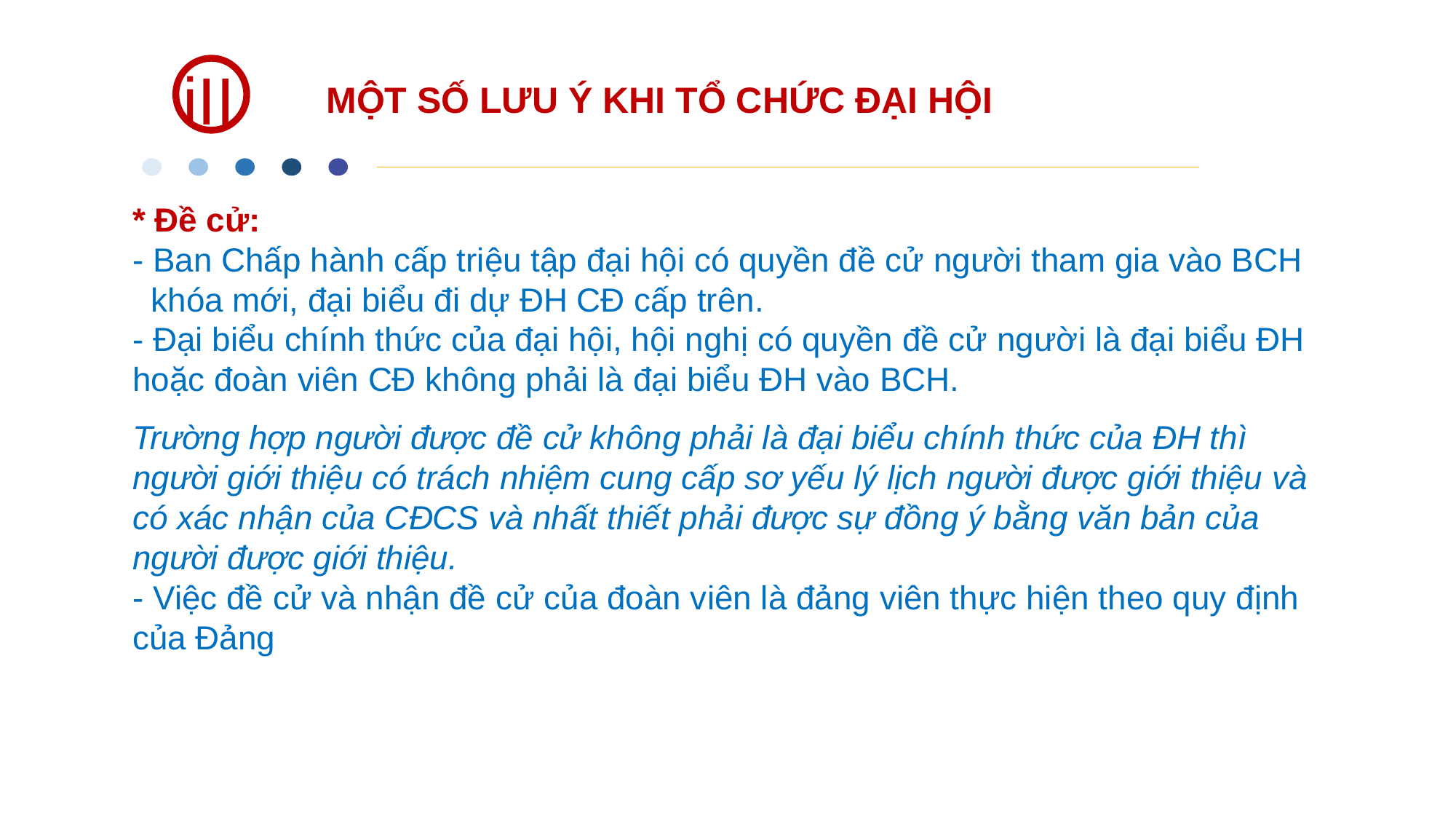

iII

MỘT SỐ LƯU Ý KHI TỔ CHỨC ĐẠI HỘI

* Đề cử:
- Ban Chấp hành cấp triệu tập đại hội có quyền đề cử người tham gia vào BCH
  khóa mới, đại biểu đi dự ĐH CĐ cấp trên.
- Đại biểu chính thức của đại hội, hội nghị có quyền đề cử người là đại biểu ĐH hoặc đoàn viên CĐ không phải là đại biểu ĐH vào BCH.
Trường hợp người được đề cử không phải là đại biểu chính thức của ĐH thì người giới thiệu có trách nhiệm cung cấp sơ yếu lý lịch người được giới thiệu và có xác nhận của CĐCS và nhất thiết phải được sự đồng ý bằng văn bản của người được giới thiệu.
- Việc đề cử và nhận đề cử của đoàn viên là đảng viên thực hiện theo quy định của Đảng